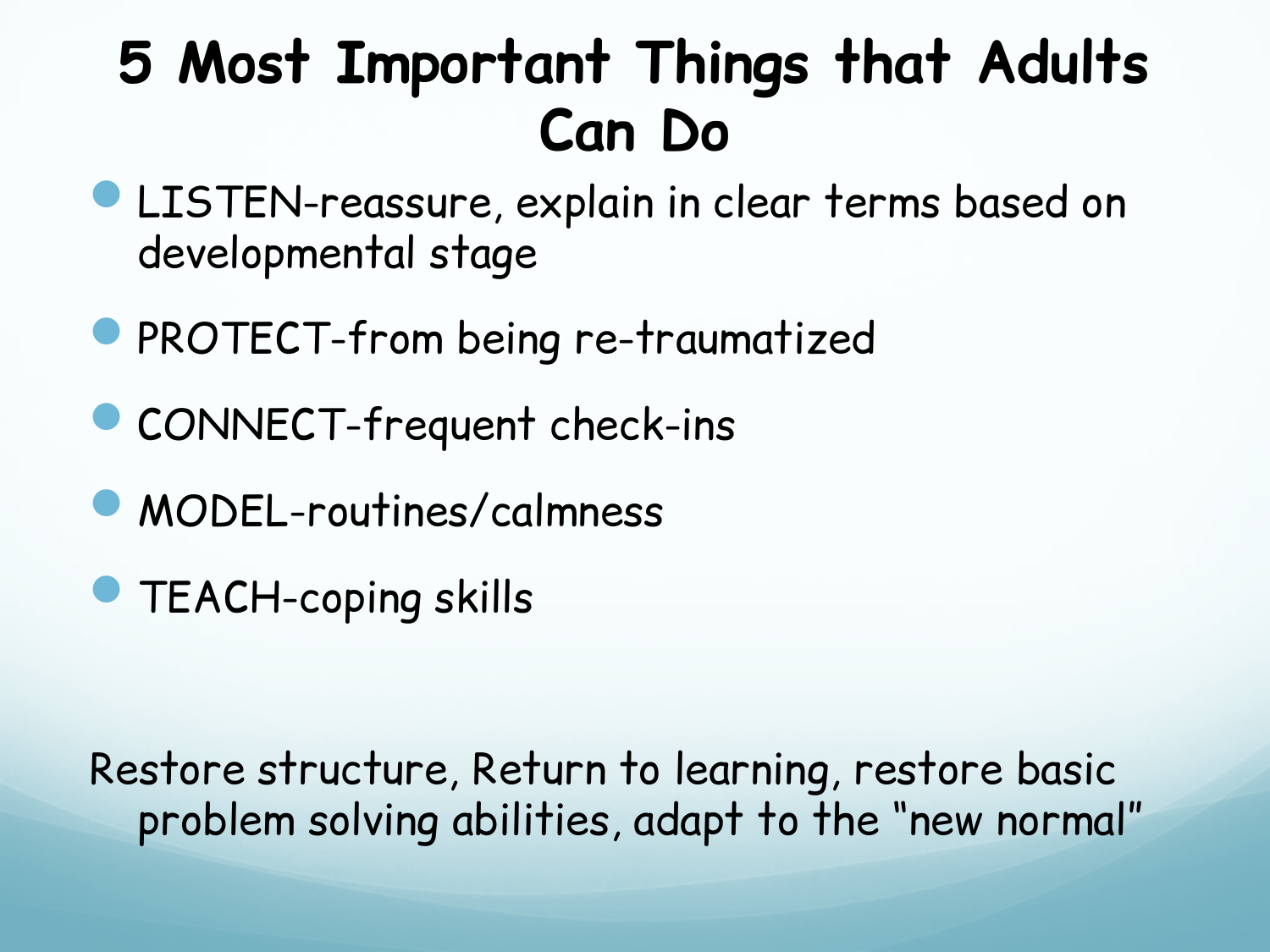

# 5 Most Important Things that Adults Can Do
LISTEN-reassure, explain in clear terms based on developmental stage
PROTECT-from being re-traumatized
CONNECT-frequent check-ins
MODEL-routines/calmness
TEACH-coping skills

Restore structure, Return to learning, restore basic problem solving abilities, adapt to the “new normal”